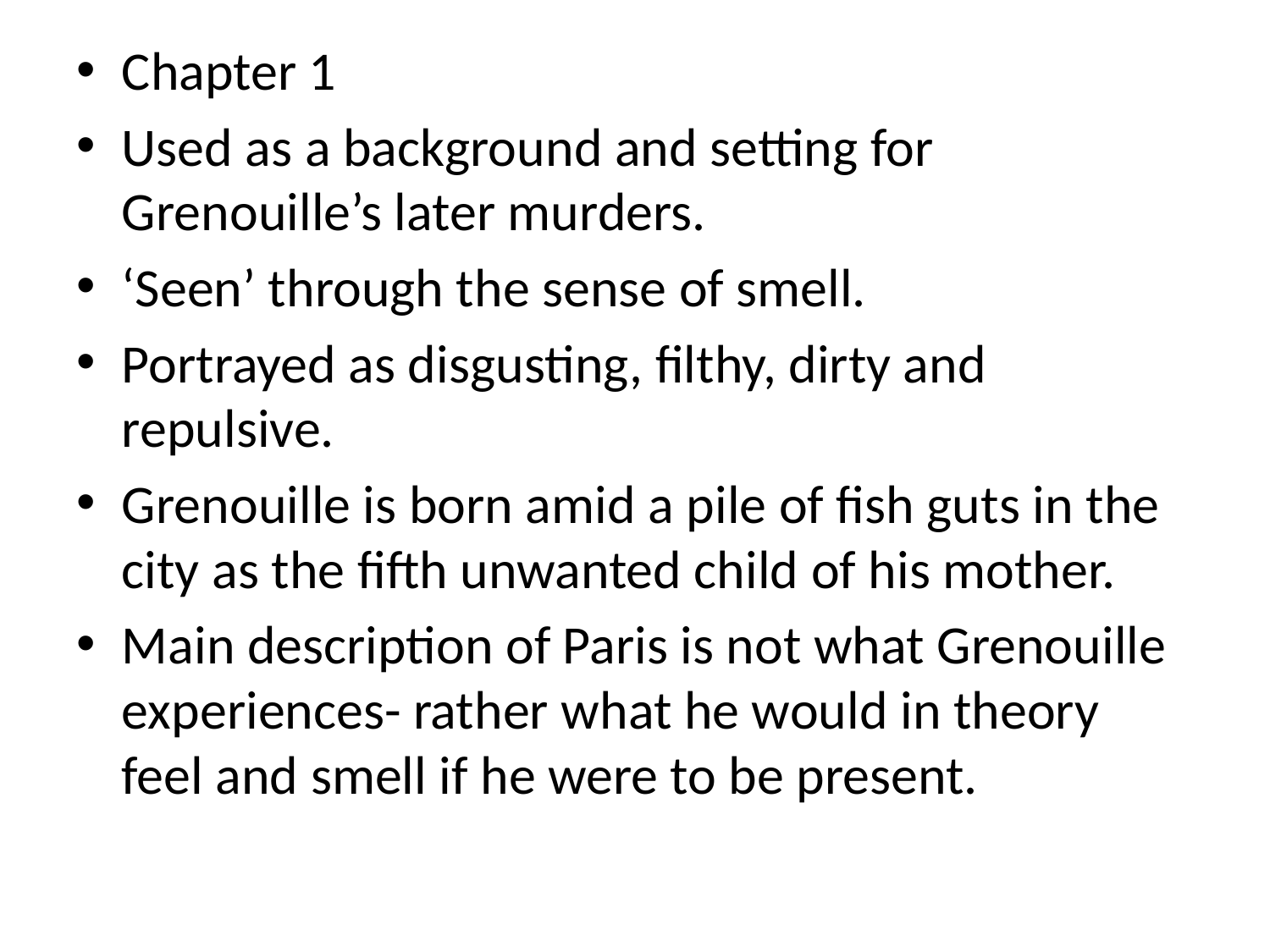

Chapter 1
Used as a background and setting for Grenouille’s later murders.
‘Seen’ through the sense of smell.
Portrayed as disgusting, filthy, dirty and repulsive.
Grenouille is born amid a pile of fish guts in the city as the fifth unwanted child of his mother.
Main description of Paris is not what Grenouille experiences- rather what he would in theory feel and smell if he were to be present.